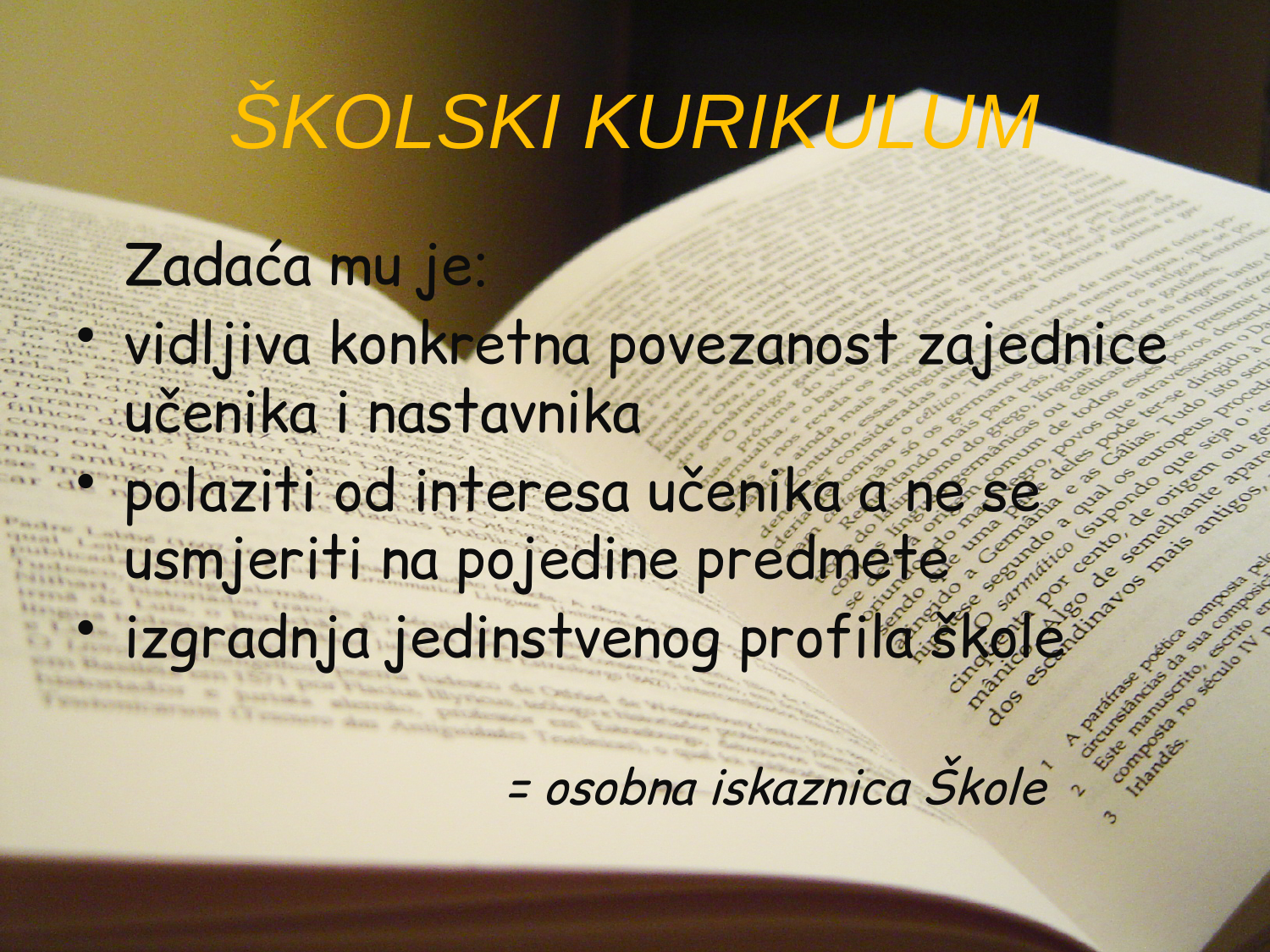

# ŠKOLSKI KURIKULUM
	Zadaća mu je:
vidljiva konkretna povezanost zajednice učenika i nastavnika
polaziti od interesa učenika a ne se usmjeriti na pojedine predmete
izgradnja jedinstvenog profila škole

				= osobna iskaznica Škole